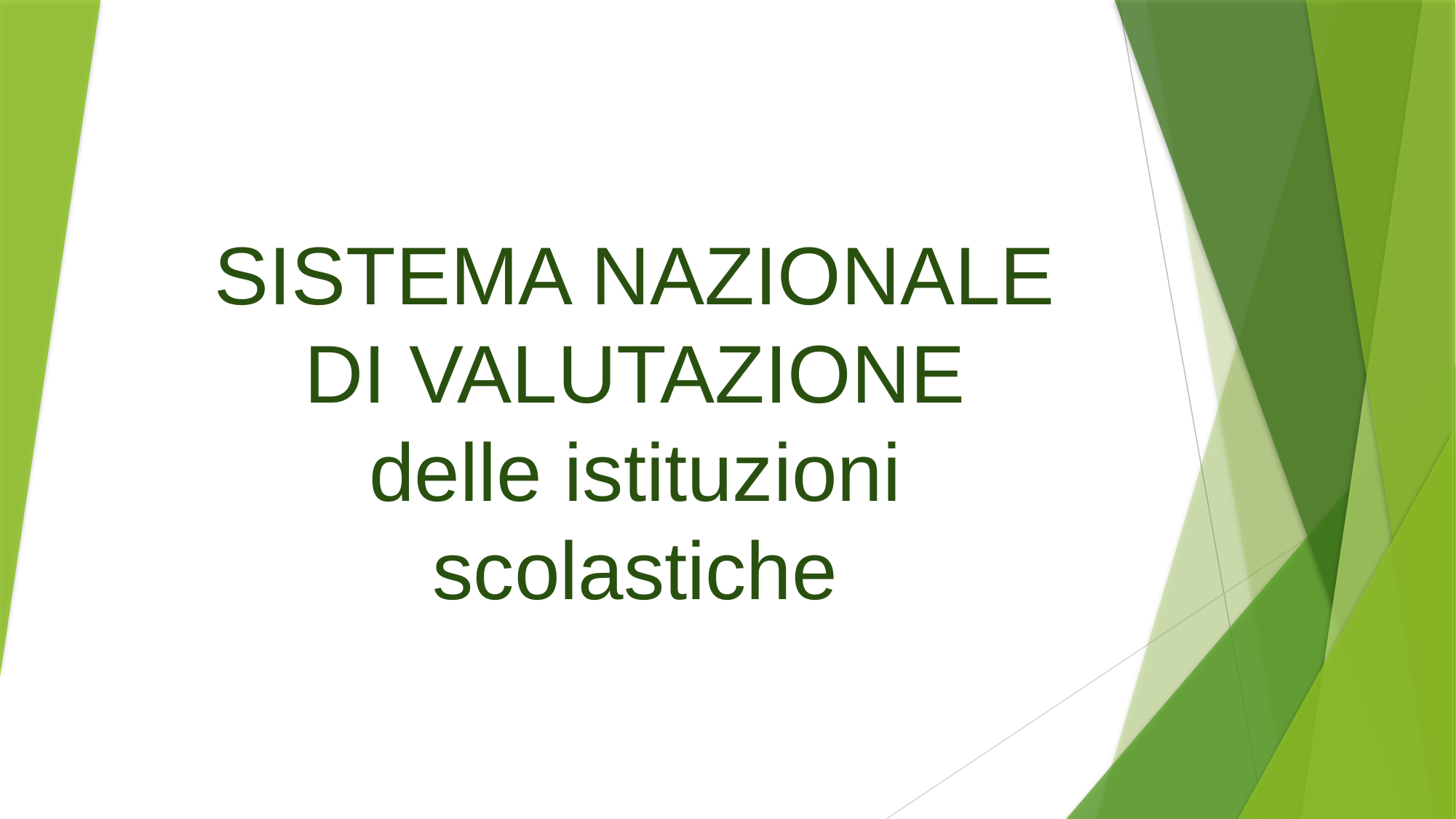

# SISTEMA NAZIONALE DI VALUTAZIONE delle istituzioni scolastiche